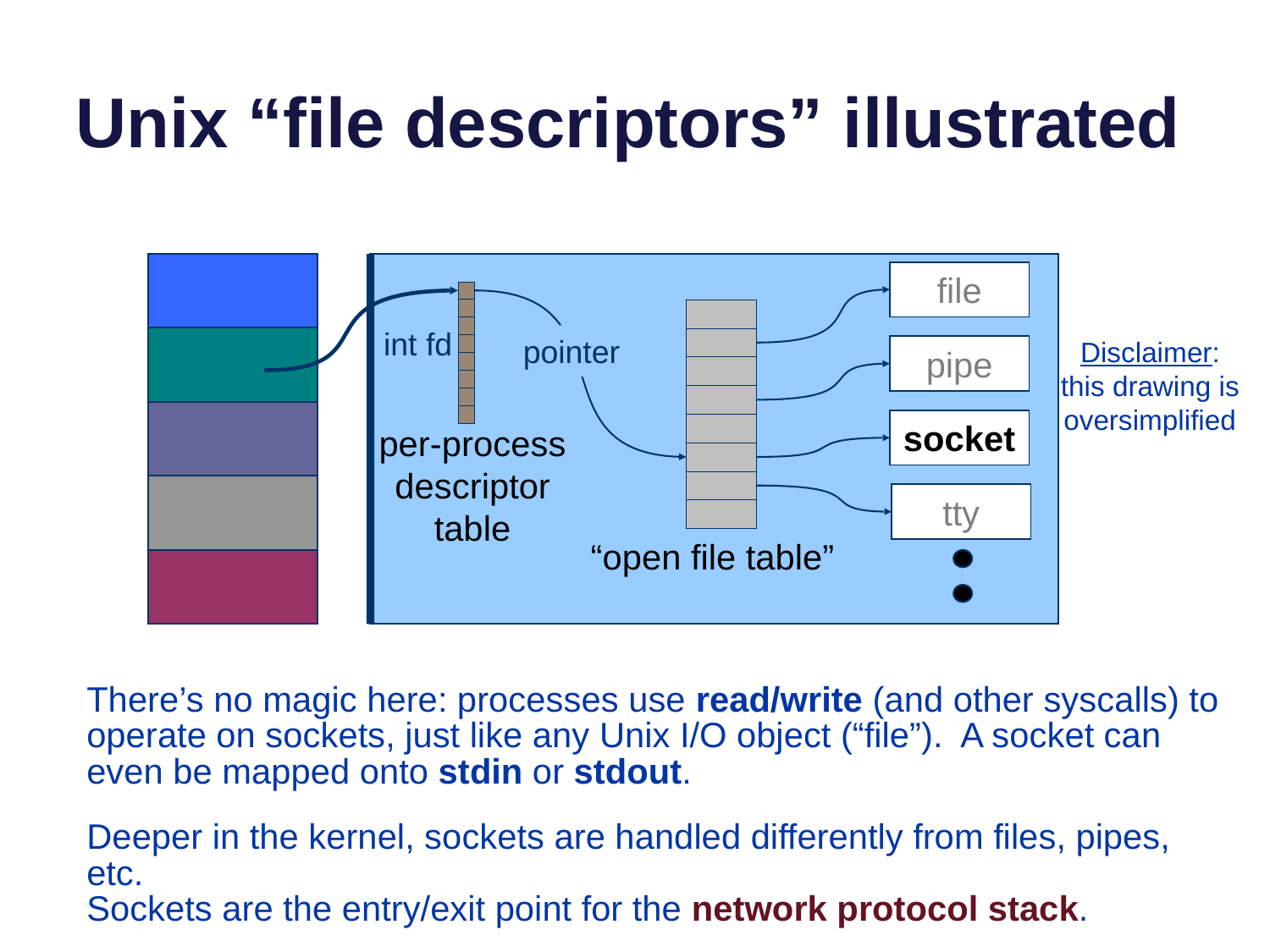

# Unix “file descriptors” illustrated
user space
kernel space

file

int fd
pointer
Disclaimer: this drawing is oversimplified
pipe
socket
per-process
descriptor
table
tty
“open file table”

There’s no magic here: processes use read/write (and other syscalls) to operate on sockets, just like any Unix I/O object (“file”).  A socket can even be mapped onto stdin or stdout.

Deeper in the kernel, sockets are handled differently from files, pipes, etc.
Sockets are the entry/exit point for the network protocol stack.